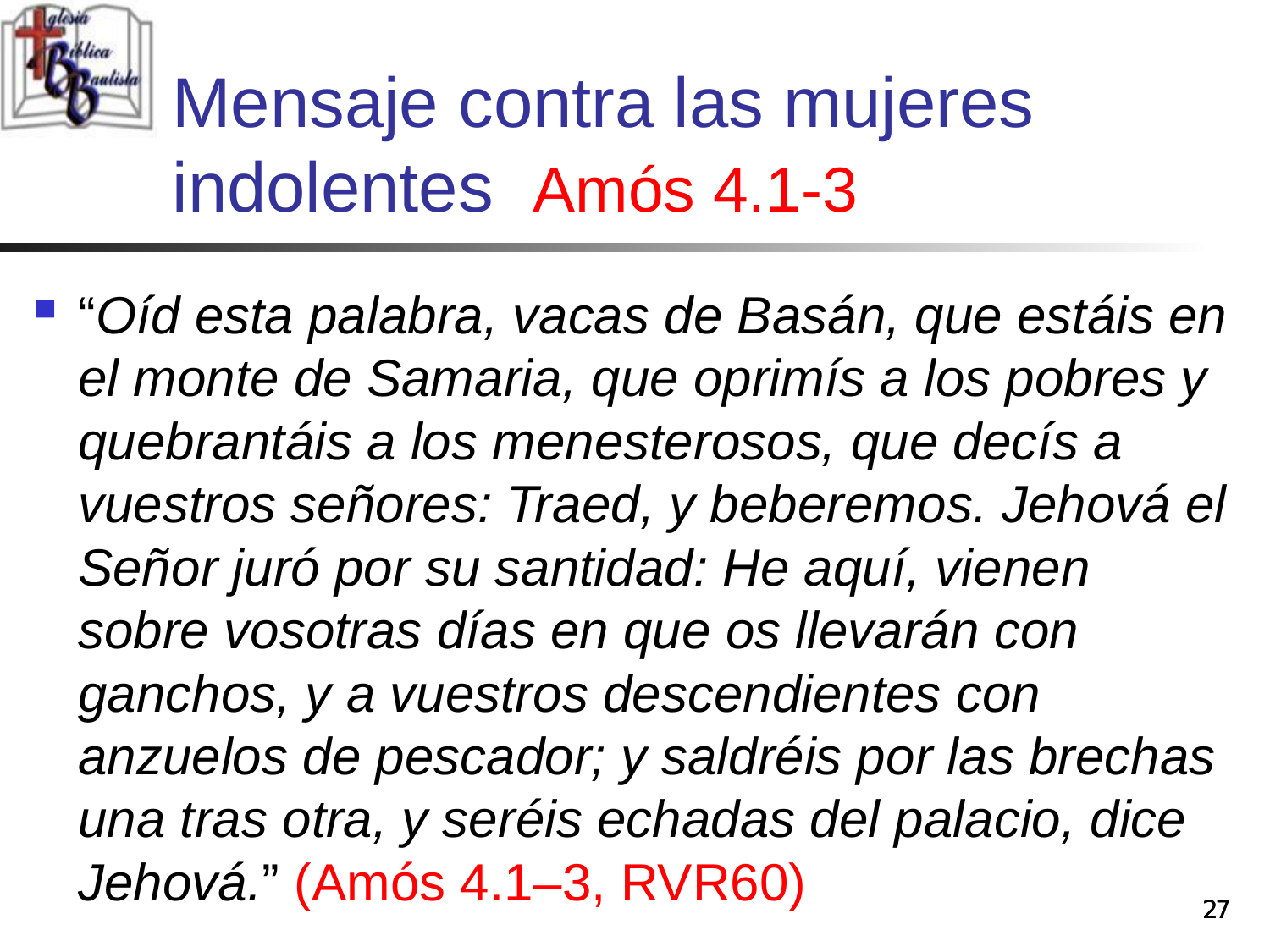

# Mensaje contra las mujeres indolentes  Amós 4.1-3
“Oíd esta palabra, vacas de Basán, que estáis en el monte de Samaria, que oprimís a los pobres y quebrantáis a los menesterosos, que decís a vuestros señores: Traed, y beberemos. Jehová el Señor juró por su santidad: He aquí, vienen sobre vosotras días en que os llevarán con ganchos, y a vuestros descendientes con anzuelos de pescador; y saldréis por las brechas una tras otra, y seréis echadas del palacio, dice Jehová.” (Amós 4.1–3, RVR60)

27
27